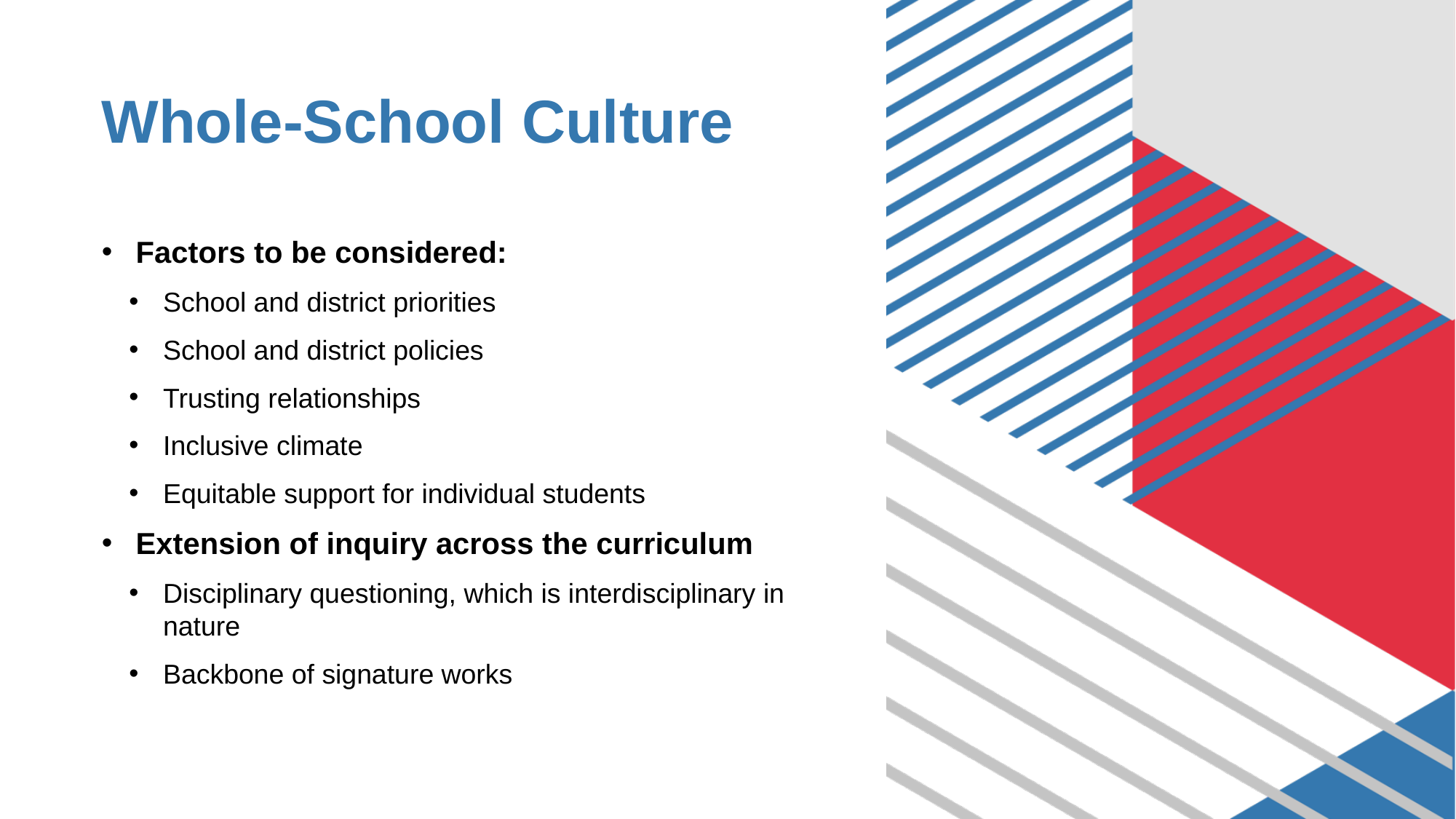

# Whole-School Culture
Factors to be considered:
School and district priorities
School and district policies
Trusting relationships
Inclusive climate
Equitable support for individual students
Extension of inquiry across the curriculum
Disciplinary questioning, which is interdisciplinary in nature
Backbone of signature works